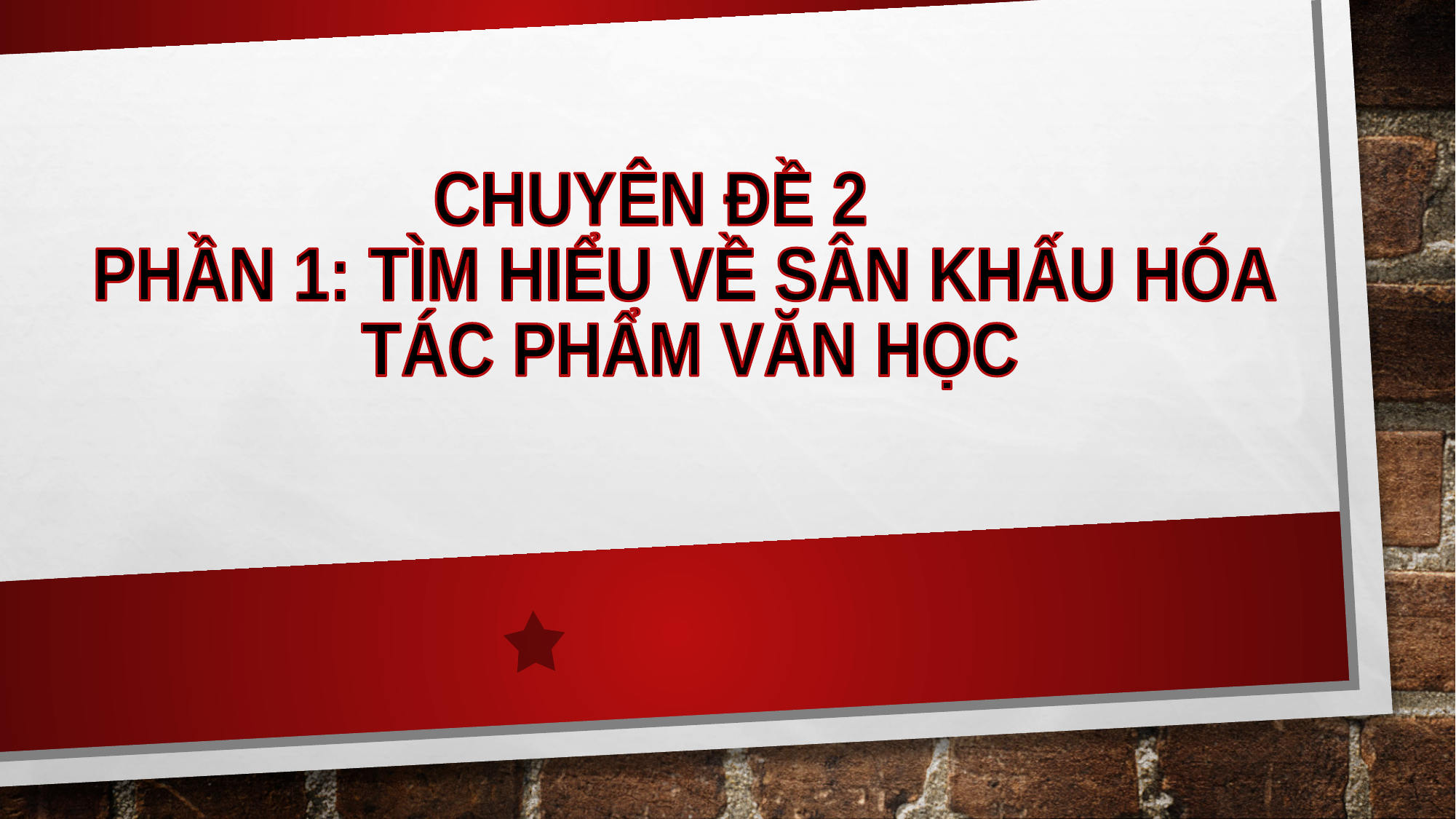

CHUYÊN ĐỀ 2
PHẦN 1: TÌM HIỂU VỀ SÂN KHẤU HÓA
               TÁC PHẨM VĂN HỌC